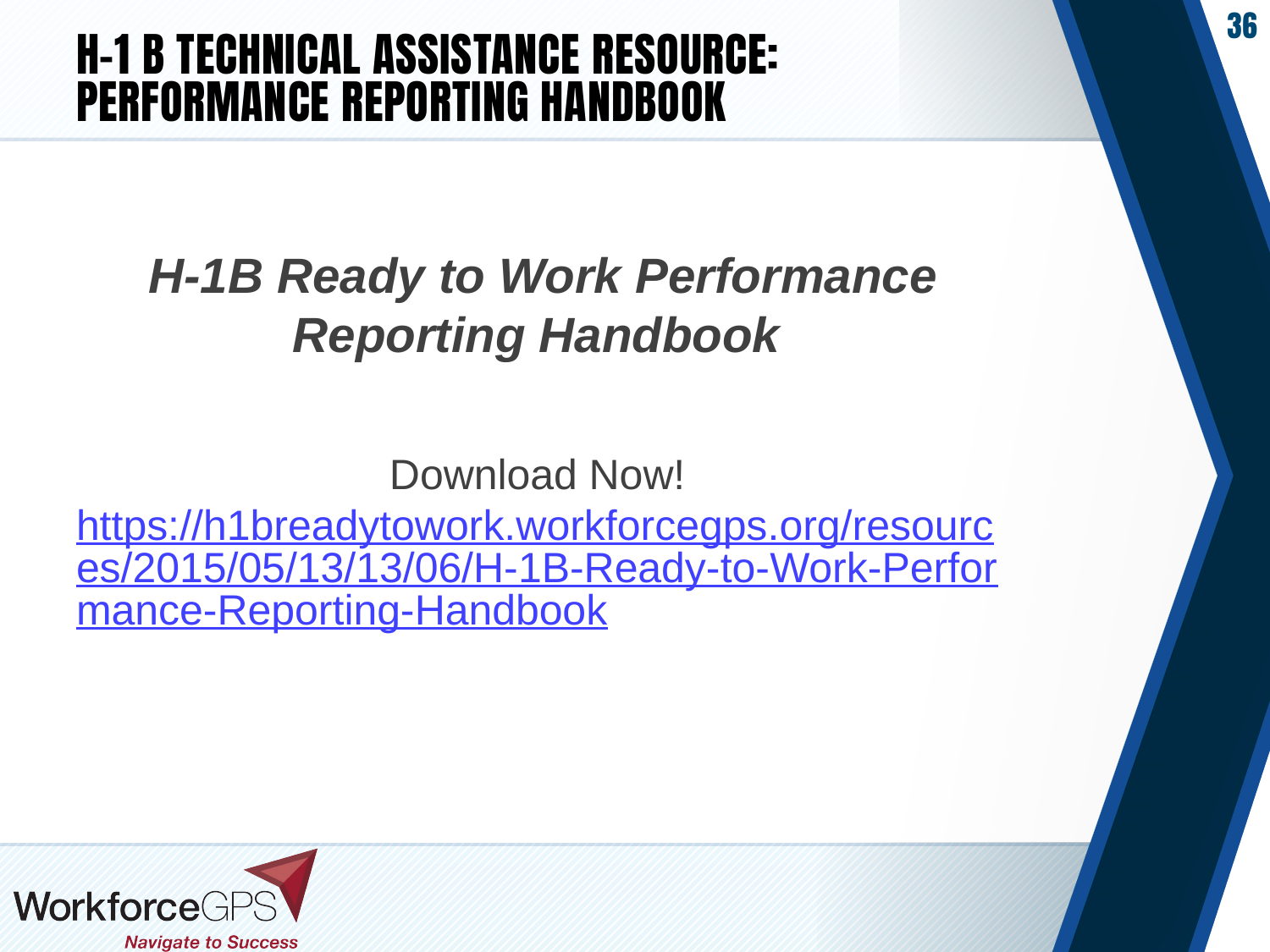

# H-1 B Technical Assistance Resource: Performance Reporting Handbook

H-1B Ready to Work Performance Reporting Handbook

Download Now! https://h1breadytowork.workforcegps.org/resources/2015/05/13/13/06/H-1B-Ready-to-Work-Performance-Reporting-Handbook